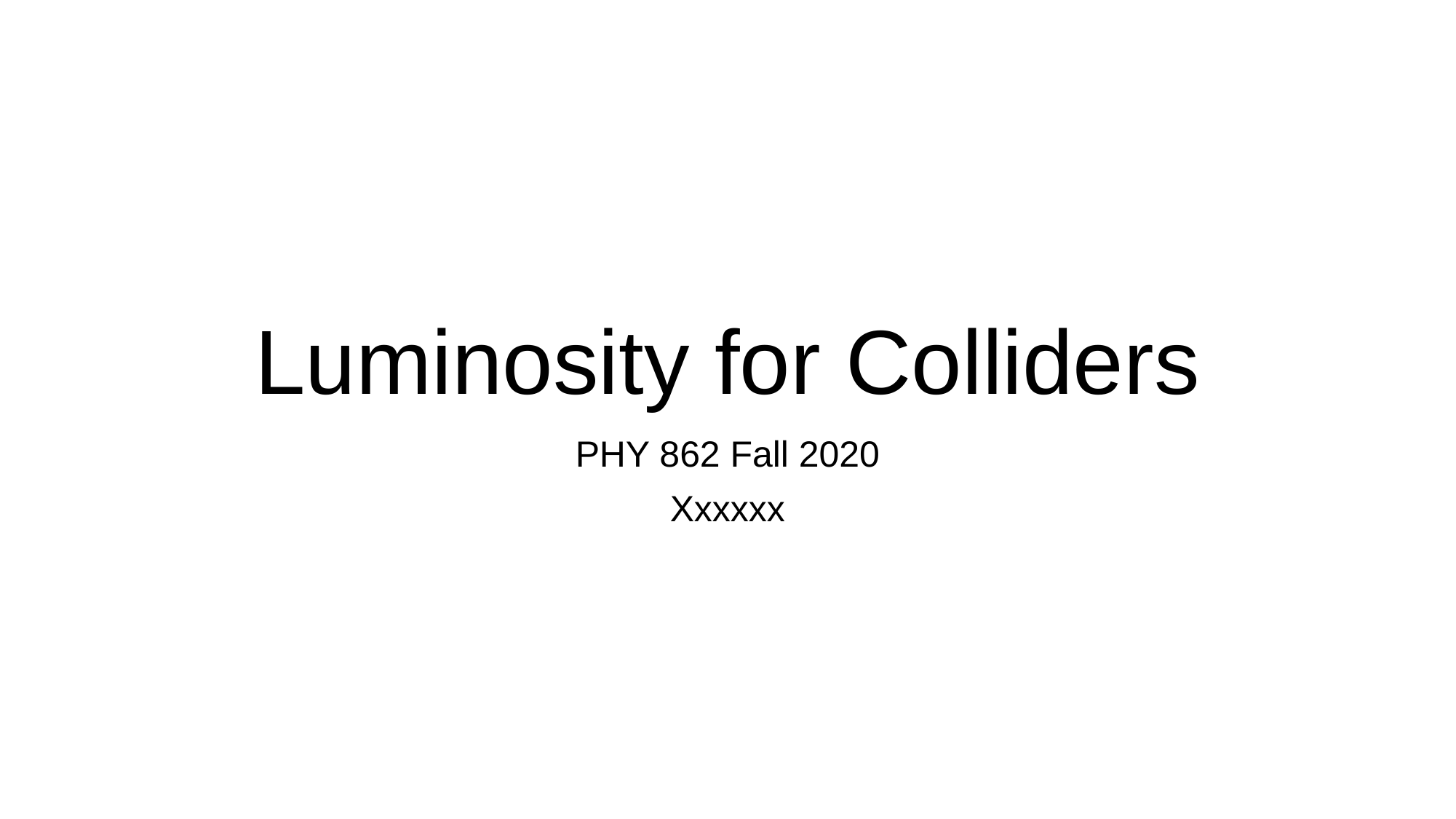

# Luminosity for Colliders
PHY 862 Fall 2020
Xxxxxx